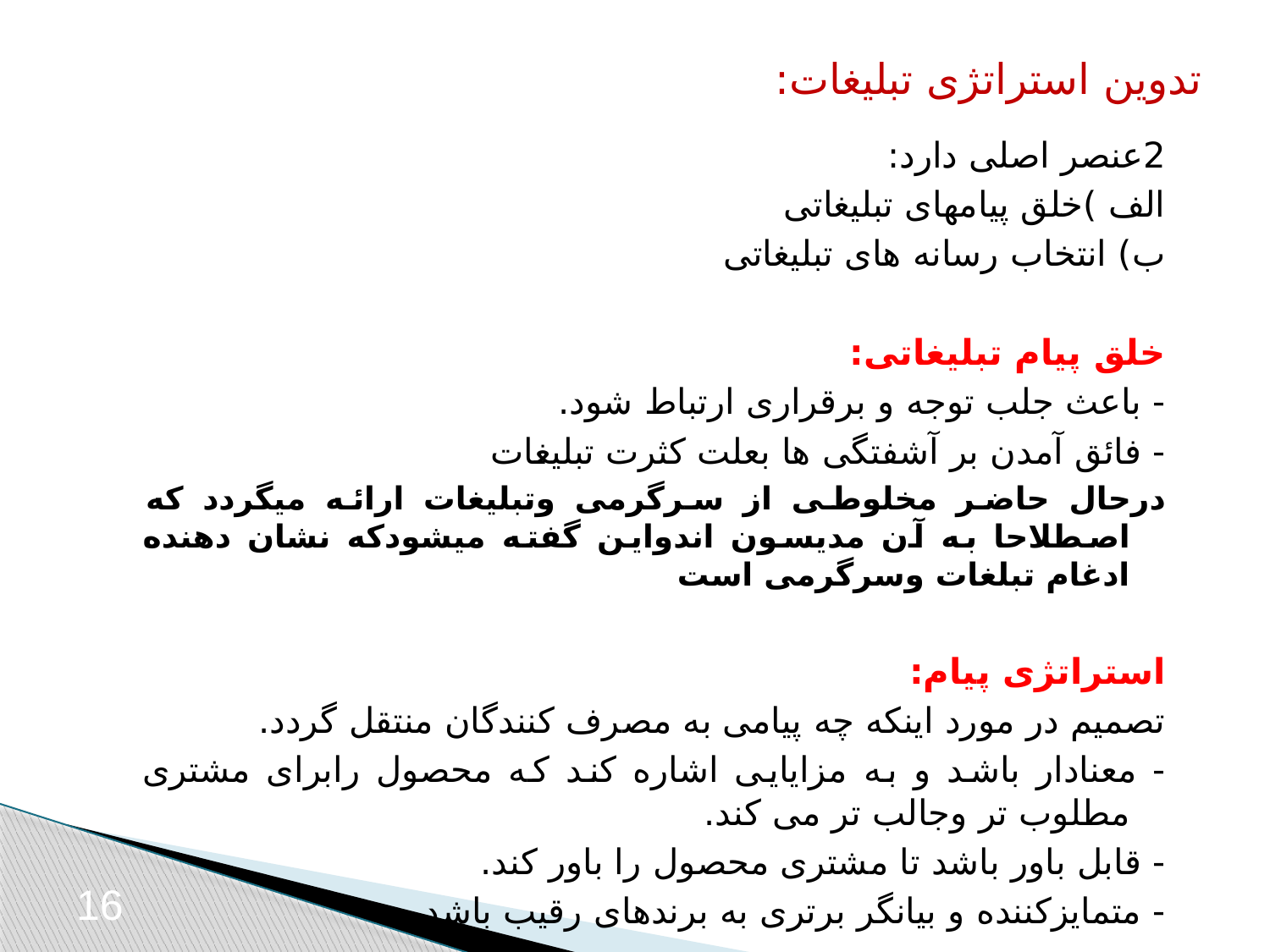

تدوین استراتژی تبلیغات:
2عنصر اصلی دارد:
الف )خلق پیامهای تبلیغاتی
ب) انتخاب رسانه های تبلیغاتی

خلق پیام تبلیغاتی:
- باعث جلب توجه و برقراری ارتباط شود.
- فائق آمدن بر آشفتگی ها بعلت کثرت تبلیغات
درحال حاضر مخلوطی از سرگرمی وتبلیغات ارائه میگردد که اصطلاحا به آن مدیسون اندواین گفته میشودکه نشان دهنده ادغام تبلغات وسرگرمی است

استراتژی پیام:
تصمیم در مورد اینکه چه پیامی به مصرف کنندگان منتقل گردد.
- معنادار باشد و به مزایایی اشاره کند که محصول رابرای مشتری مطلوب تر وجالب تر می کند.
- قابل باور باشد تا مشتری محصول را باور کند.
- متمایزکننده و بیانگر برتری به برندهای رقیب باشد
16